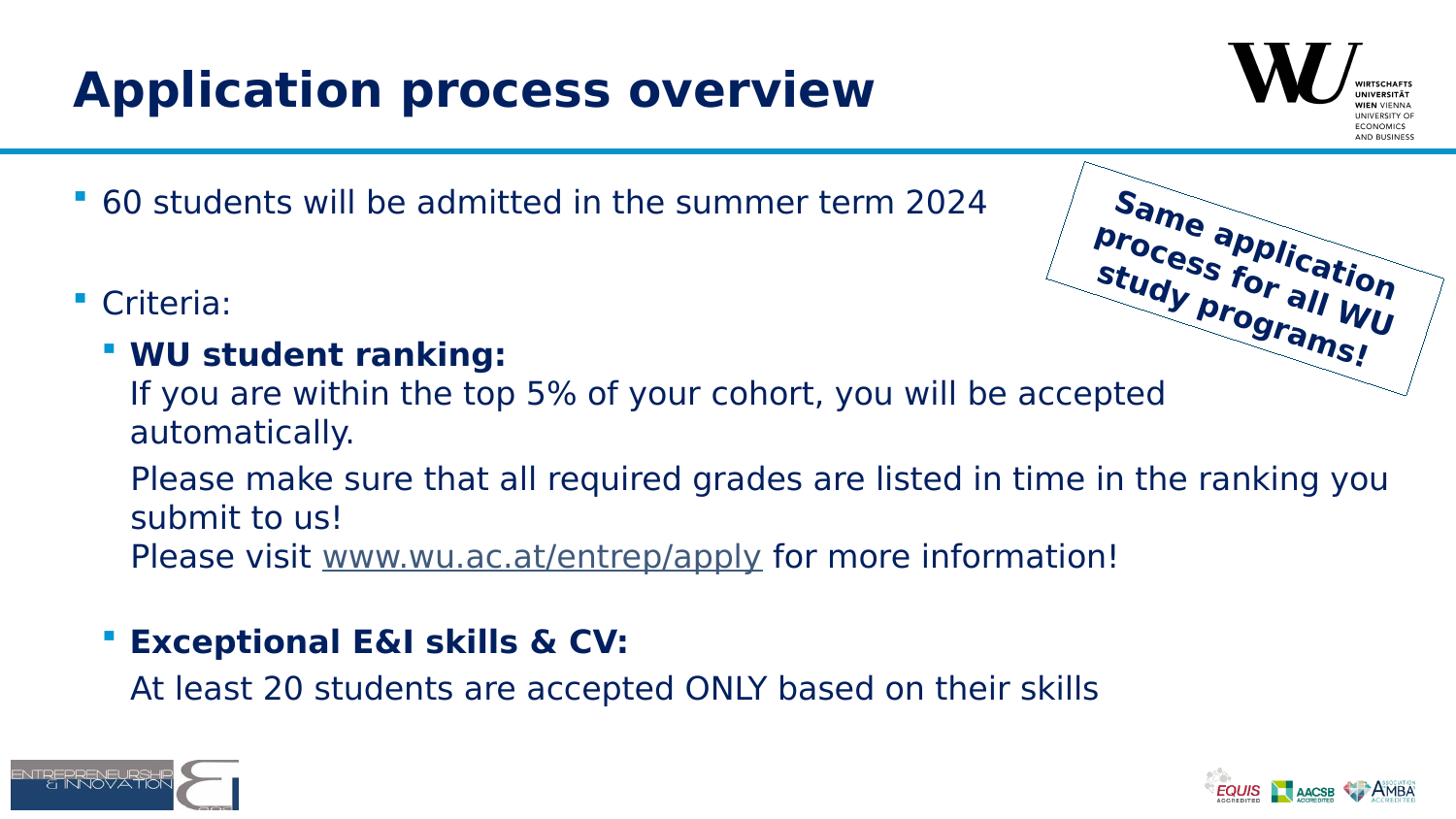

# Application process overview
60 students will be admitted in the summer term 2024

Criteria:
WU student ranking:
If you are within the top 5% of your cohort, you will be accepted automatically.
Please make sure that all required grades are listed in time in the ranking you submit to us!
Please visit www.wu.ac.at/entrep/apply for more information!
Exceptional E&I skills & CV:
At least 20 students are accepted ONLY based on their skills

Same application process for all WU study programs!